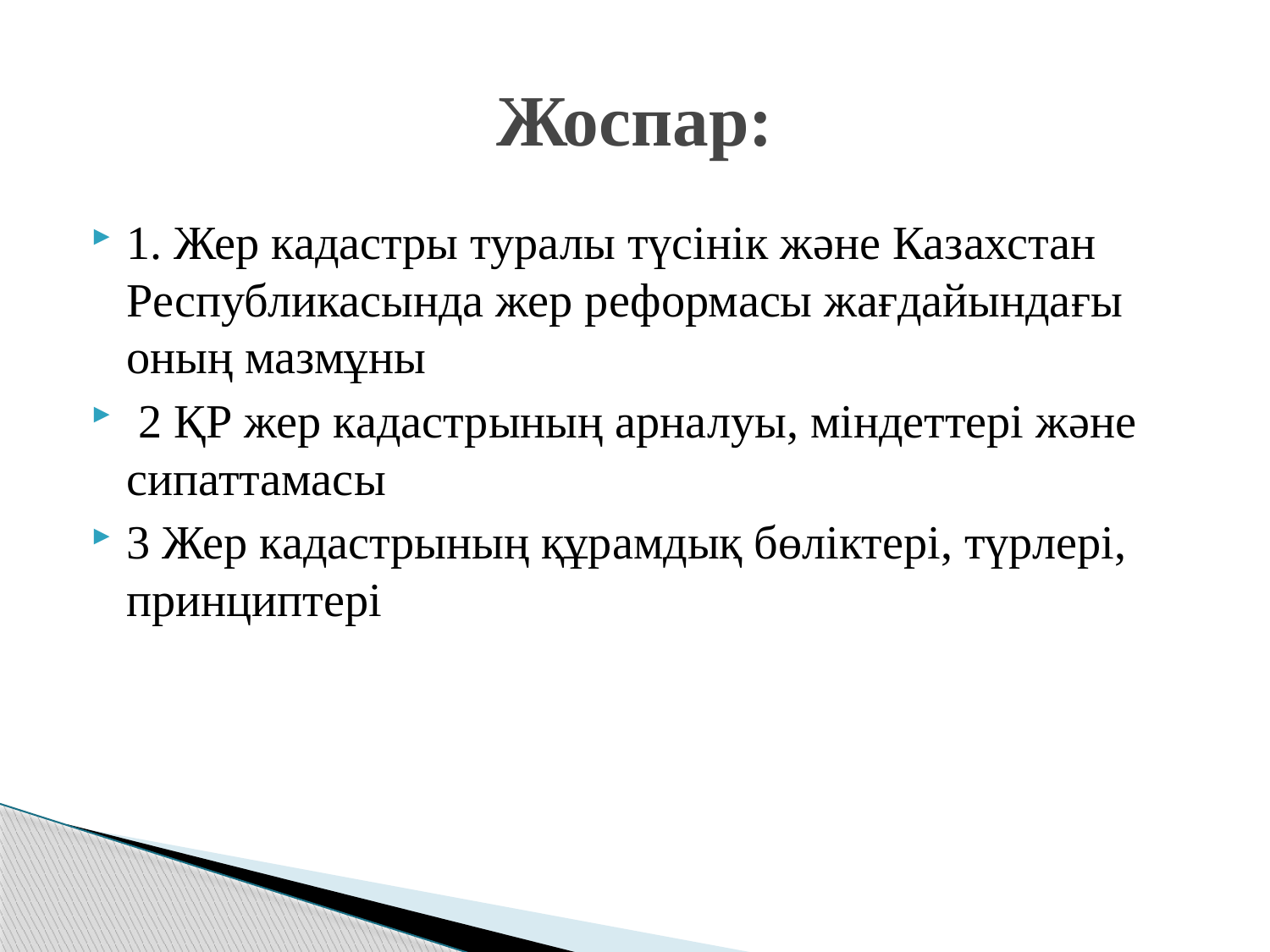

# Жоспар:
1. Жер кадастры туралы түсінік және Казахстан Республикасында жер реформасы жағдайындағы оның мазмұны
 2 ҚР жер кадастрының арналуы, міндеттері және сипаттамасы
3 Жер кадастрының құрамдық бөліктері, түрлері, принциптері